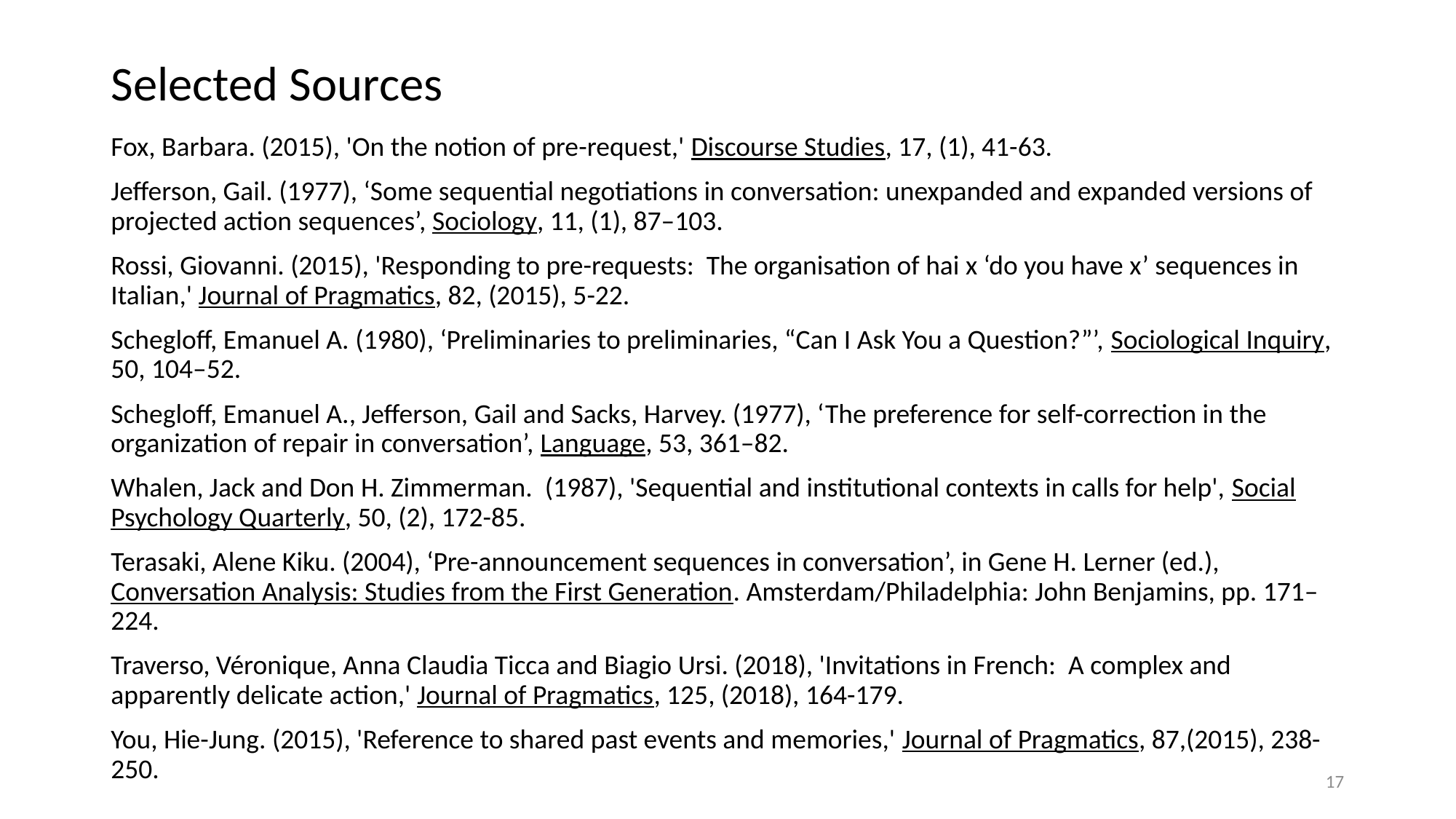

# Selected Sources
Fox, Barbara. (2015), 'On the notion of pre-request,' Discourse Studies, 17, (1), 41-63.
Jefferson, Gail. (1977), ‘Some sequential negotiations in conversation: unexpanded and expanded versions of projected action sequences’, Sociology, 11, (1), 87–103.
Rossi, Giovanni. (2015), 'Responding to pre-requests:  The organisation of hai x ‘do you have x’ sequences in Italian,' Journal of Pragmatics, 82, (2015), 5-22.
Schegloff, Emanuel A. (1980), ‘Preliminaries to preliminaries, “Can I Ask You a Question?”’, Sociological Inquiry, 50, 104–52.
Schegloff, Emanuel A., Jefferson, Gail and Sacks, Harvey. (1977), ‘The preference for self-correction in the organization of repair in conversation’, Language, 53, 361–82.
Whalen, Jack and Don H. Zimmerman.  (1987), 'Sequential and institutional contexts in calls for help', Social Psychology Quarterly, 50, (2), 172-85.
Terasaki, Alene Kiku. (2004), ‘Pre-announcement sequences in conversation’, in Gene H. Lerner (ed.), Conversation Analysis: Studies from the First Generation. Amsterdam/Philadelphia: John Benjamins, pp. 171–224.
Traverso, Véronique, Anna Claudia Ticca and Biagio Ursi. (2018), 'Invitations in French:  A complex and apparently delicate action,' Journal of Pragmatics, 125, (2018), 164-179.
You, Hie-Jung. (2015), 'Reference to shared past events and memories,' Journal of Pragmatics, 87,(2015), 238-250.
17